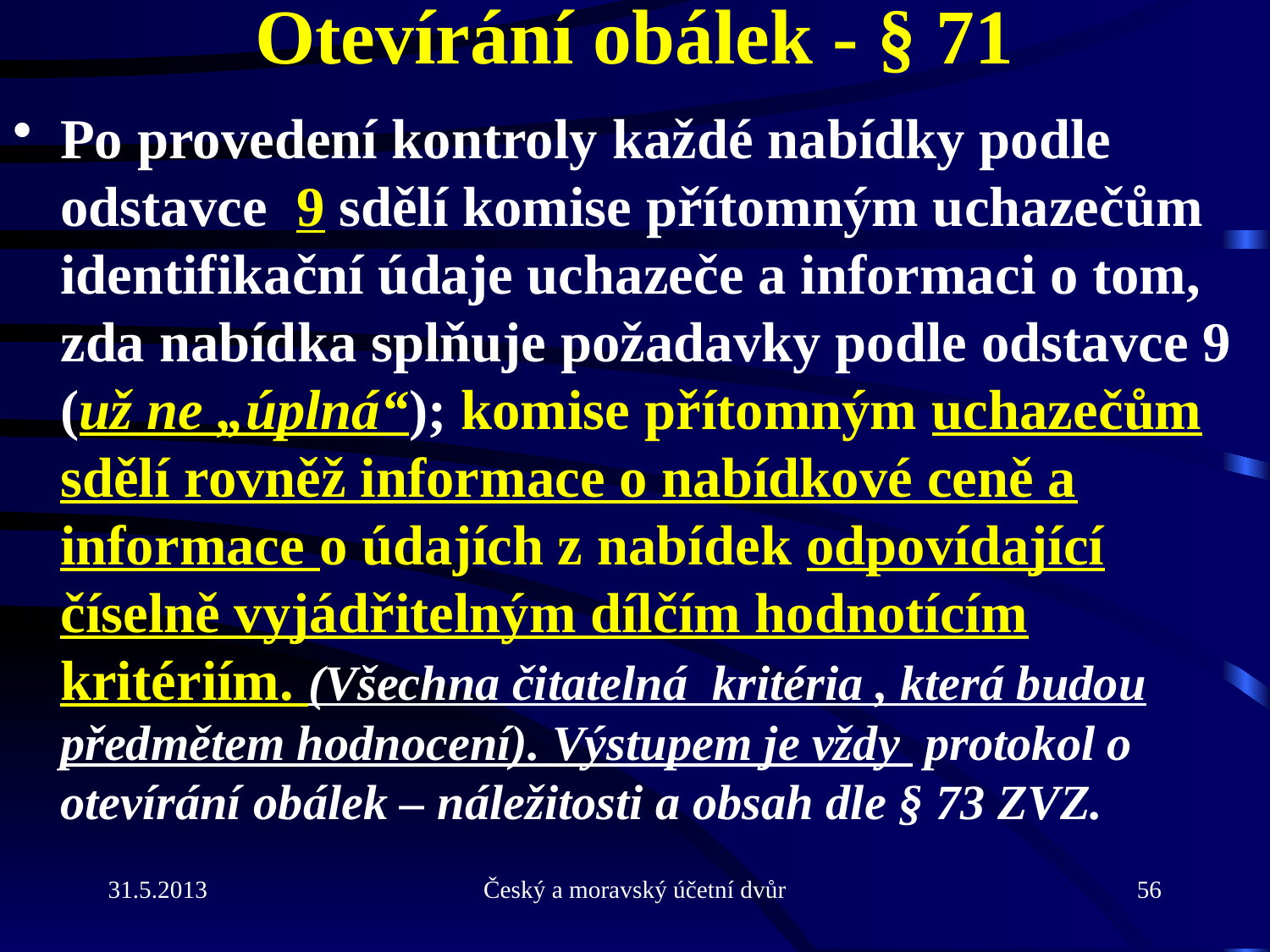

# Otevírání obálek - § 71
Po provedení kontroly každé nabídky podle odstavce  9 sdělí komise přítomným uchazečům identifikační údaje uchazeče a informaci o tom, zda nabídka splňuje požadavky podle odstavce 9 (už ne „úplná“); komise přítomným uchazečům sdělí rovněž informace o nabídkové ceně a informace o údajích z nabídek odpovídající číselně vyjádřitelným dílčím hodnotícím kritériím. (Všechna čitatelná  kritéria , která budou předmětem hodnocení). Výstupem je vždy  protokol o otevírání obálek – náležitosti a obsah dle § 73 ZVZ.
31.5.2013
Český a moravský účetní dvůr
56